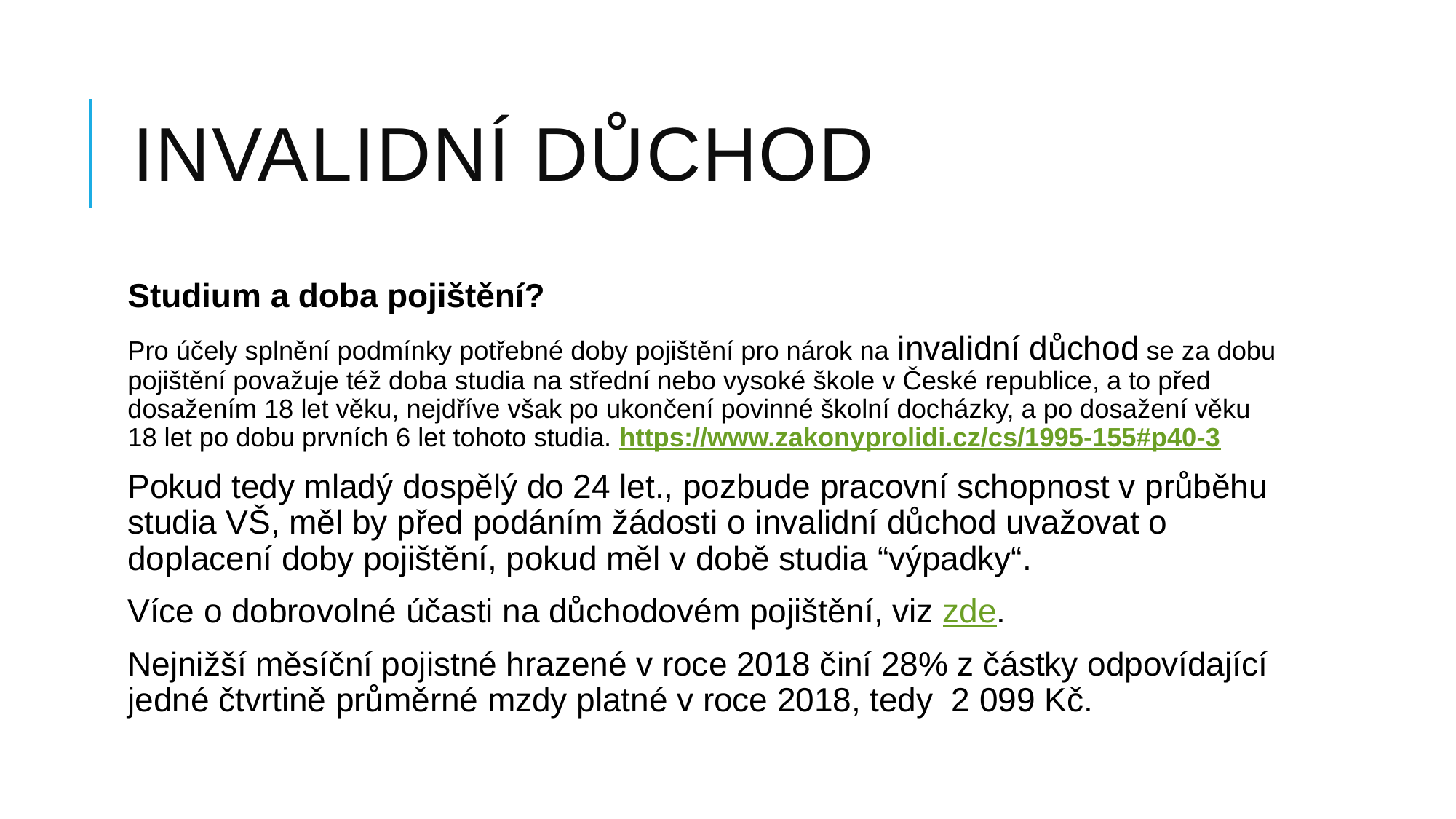

# INVALIDNÍ důchod
Studium a doba pojištění?
Pro účely splnění podmínky potřebné doby pojištění pro nárok na invalidní důchod se za dobu pojištění považuje též doba studia na střední nebo vysoké škole v České republice, a to před dosažením 18 let věku, nejdříve však po ukončení povinné školní docházky, a po dosažení věku 18 let po dobu prvních 6 let tohoto studia. https://www.zakonyprolidi.cz/cs/1995-155#p40-3
Pokud tedy mladý dospělý do 24 let., pozbude pracovní schopnost v průběhu studia VŠ, měl by před podáním žádosti o invalidní důchod uvažovat o doplacení doby pojištění, pokud měl v době studia “výpadky“.
Více o dobrovolné účasti na důchodovém pojištění, viz zde.
Nejnižší měsíční pojistné hrazené v roce 2018 činí 28% z částky odpovídající jedné čtvrtině průměrné mzdy platné v roce 2018, tedy  2 099 Kč.